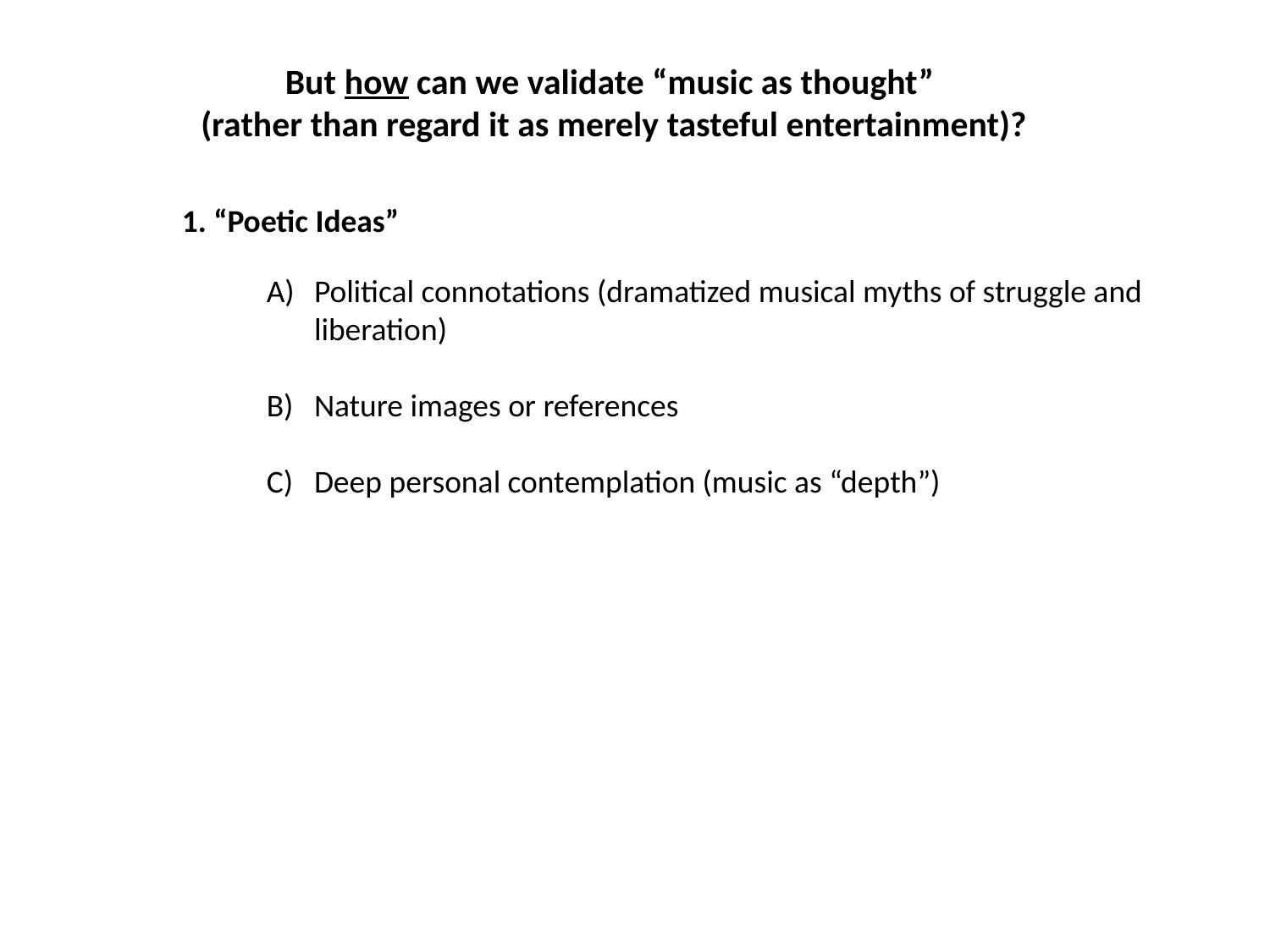

But how can we validate “music as thought”
(rather than regard it as merely tasteful entertainment)?
1. “Poetic Ideas”
Political connotations (dramatized musical myths of struggle and liberation)

Nature images or references

Deep personal contemplation (music as “depth”)